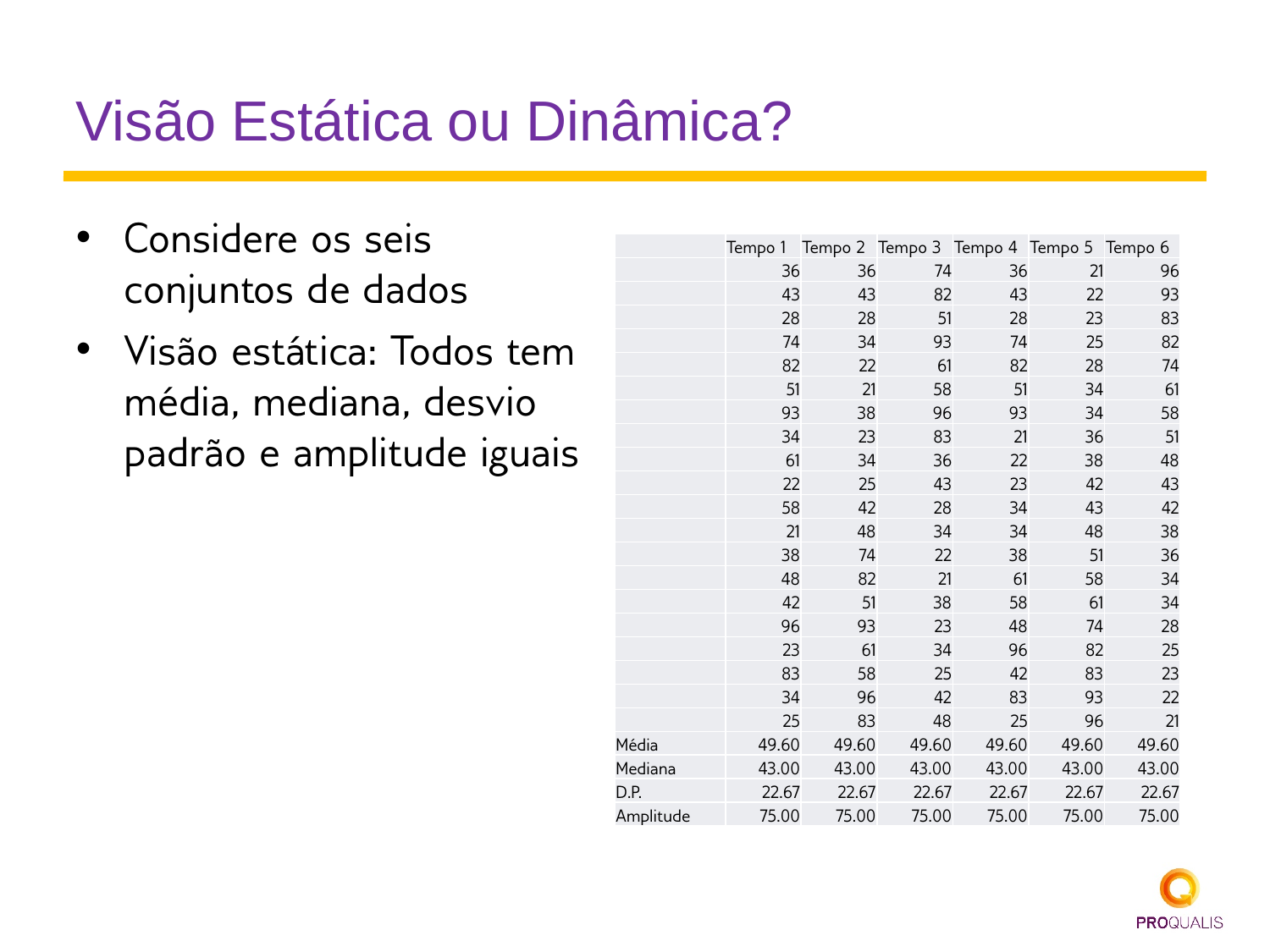

# Visão Estática ou Dinâmica?
Considere os seis conjuntos de dados
Visão estática: Todos tem média, mediana, desvio padrão e amplitude iguais
|  | Tempo 1 | Tempo 2 | Tempo 3 | Tempo 4 | Tempo 5 | Tempo 6 |
| --- | --- | --- | --- | --- | --- | --- |
|  | 36 | 36 | 74 | 36 | 21 | 96 |
|  | 43 | 43 | 82 | 43 | 22 | 93 |
|  | 28 | 28 | 51 | 28 | 23 | 83 |
|  | 74 | 34 | 93 | 74 | 25 | 82 |
|  | 82 | 22 | 61 | 82 | 28 | 74 |
|  | 51 | 21 | 58 | 51 | 34 | 61 |
|  | 93 | 38 | 96 | 93 | 34 | 58 |
|  | 34 | 23 | 83 | 21 | 36 | 51 |
|  | 61 | 34 | 36 | 22 | 38 | 48 |
|  | 22 | 25 | 43 | 23 | 42 | 43 |
|  | 58 | 42 | 28 | 34 | 43 | 42 |
|  | 21 | 48 | 34 | 34 | 48 | 38 |
|  | 38 | 74 | 22 | 38 | 51 | 36 |
|  | 48 | 82 | 21 | 61 | 58 | 34 |
|  | 42 | 51 | 38 | 58 | 61 | 34 |
|  | 96 | 93 | 23 | 48 | 74 | 28 |
|  | 23 | 61 | 34 | 96 | 82 | 25 |
|  | 83 | 58 | 25 | 42 | 83 | 23 |
|  | 34 | 96 | 42 | 83 | 93 | 22 |
|  | 25 | 83 | 48 | 25 | 96 | 21 |
| Média | 49.60 | 49.60 | 49.60 | 49.60 | 49.60 | 49.60 |
| Mediana | 43.00 | 43.00 | 43.00 | 43.00 | 43.00 | 43.00 |
| D.P. | 22.67 | 22.67 | 22.67 | 22.67 | 22.67 | 22.67 |
| Amplitude | 75.00 | 75.00 | 75.00 | 75.00 | 75.00 | 75.00 |